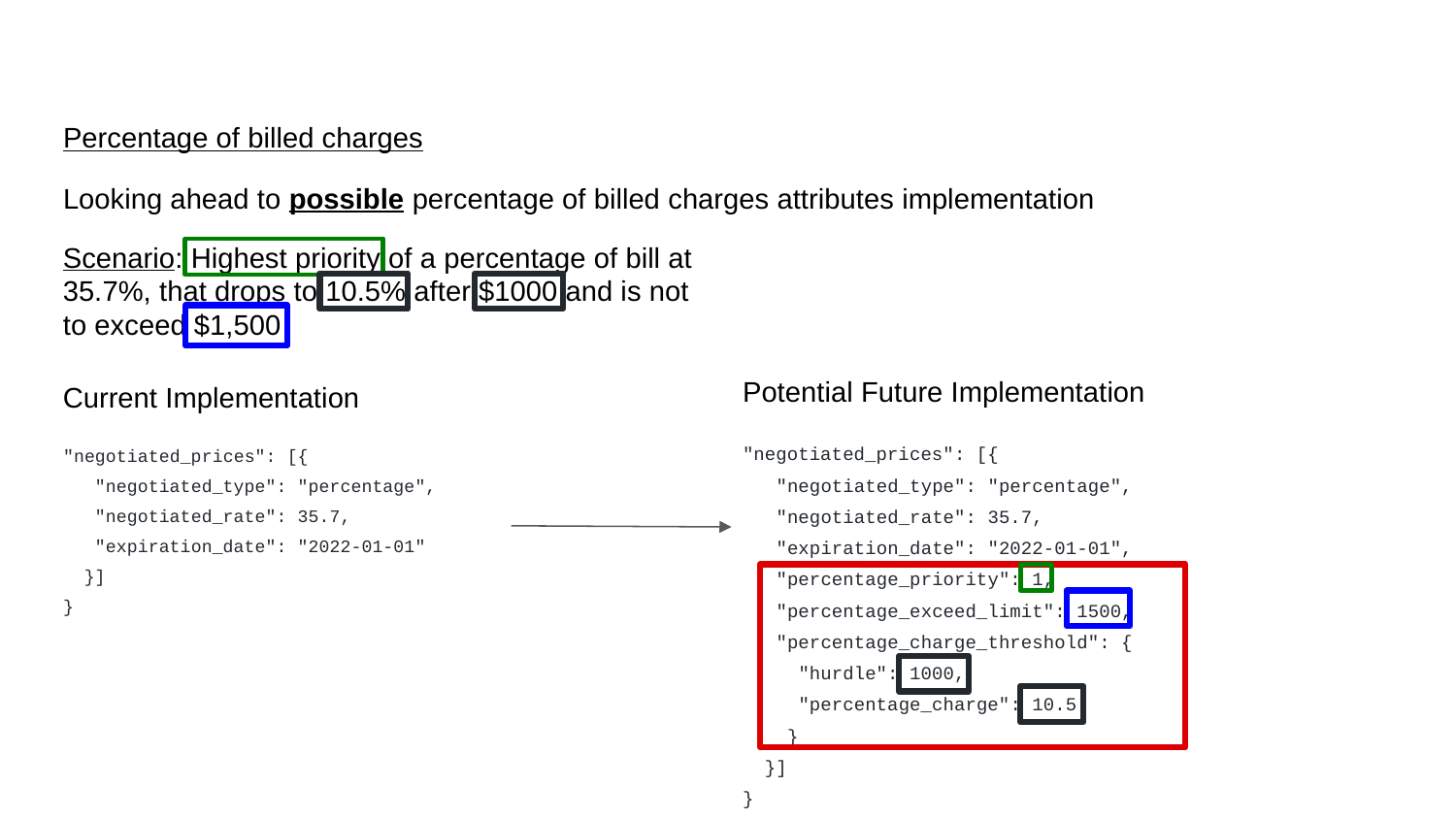

Percentage of billed charges
Looking ahead to possible percentage of billed charges attributes implementation
Scenario: Highest priority of a percentage of bill at 35.7%, that drops to 10.5% after $1000 and is not to exceed $1,500

Potential Future Implementation
Current Implementation
"negotiated_prices": [{
   "negotiated_type": "percentage",
   "negotiated_rate": 35.7,
   "expiration_date": "2022-01-01",
   "percentage_priority": 1,
   "percentage_exceed_limit": 1500,
   "percentage_charge_threshold": {
     "hurdle": 1000,
     "percentage_charge": 10.5
    }
  }]
}
# "negotiated_prices": [{
   "negotiated_type": "percentage",
   "negotiated_rate": 35.7,
   "expiration_date": "2022-01-01"
  }]
}